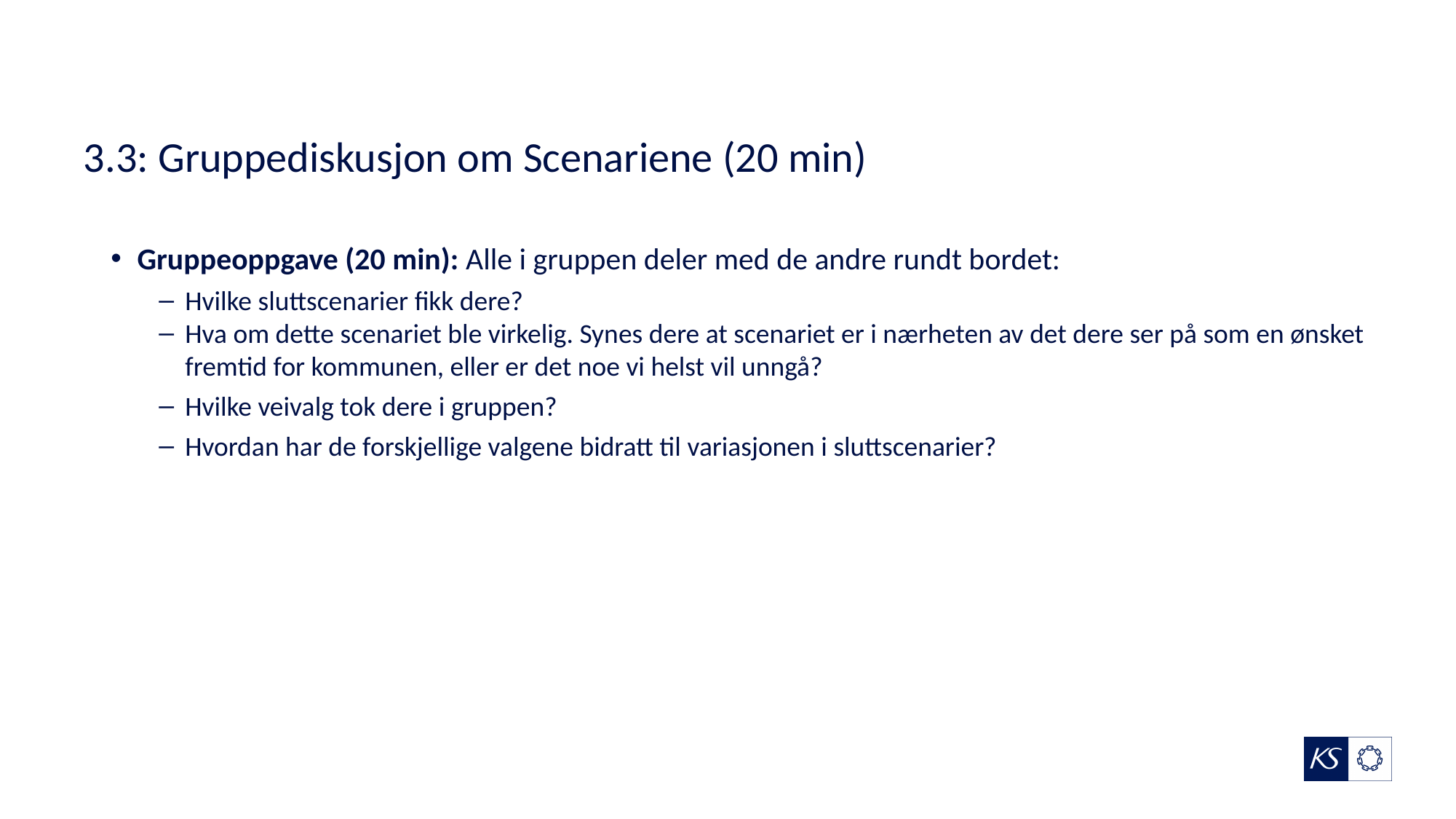

# 3.3: Gruppediskusjon om Scenariene (20 min)
Gruppeoppgave (20 min): Alle i gruppen deler med de andre rundt bordet:
Hvilke sluttscenarier fikk dere?
Hva om dette scenariet ble virkelig. Synes dere at scenariet er i nærheten av det dere ser på som en ønsket fremtid for kommunen, eller er det noe vi helst vil unngå?
Hvilke veivalg tok dere i gruppen?
Hvordan har de forskjellige valgene bidratt til variasjonen i sluttscenarier?